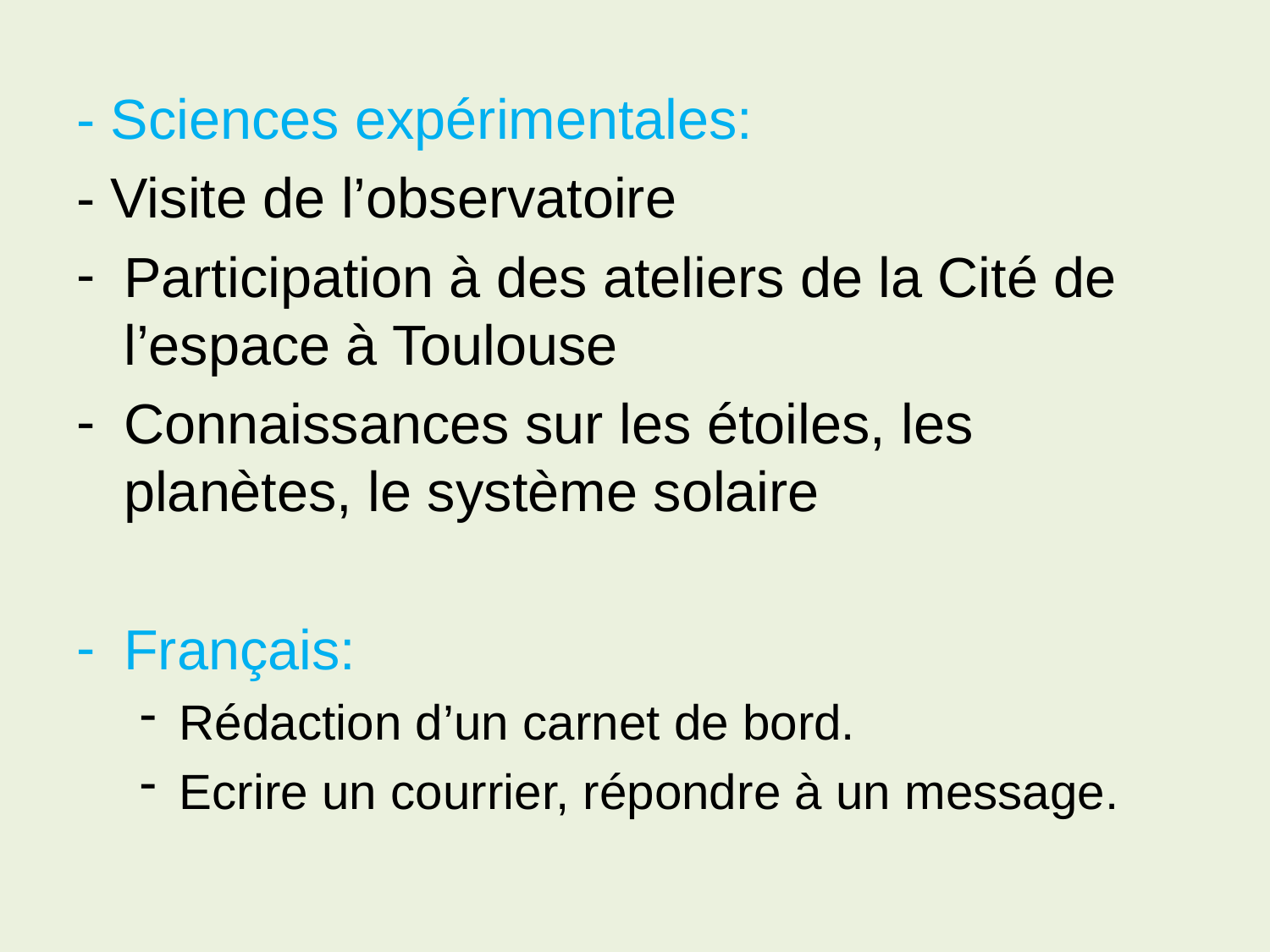

- Sciences expérimentales:
- Visite de l’observatoire
Participation à des ateliers de la Cité de l’espace à Toulouse
Connaissances sur les étoiles, les planètes, le système solaire

Français:
Rédaction d’un carnet de bord.
Ecrire un courrier, répondre à un message.